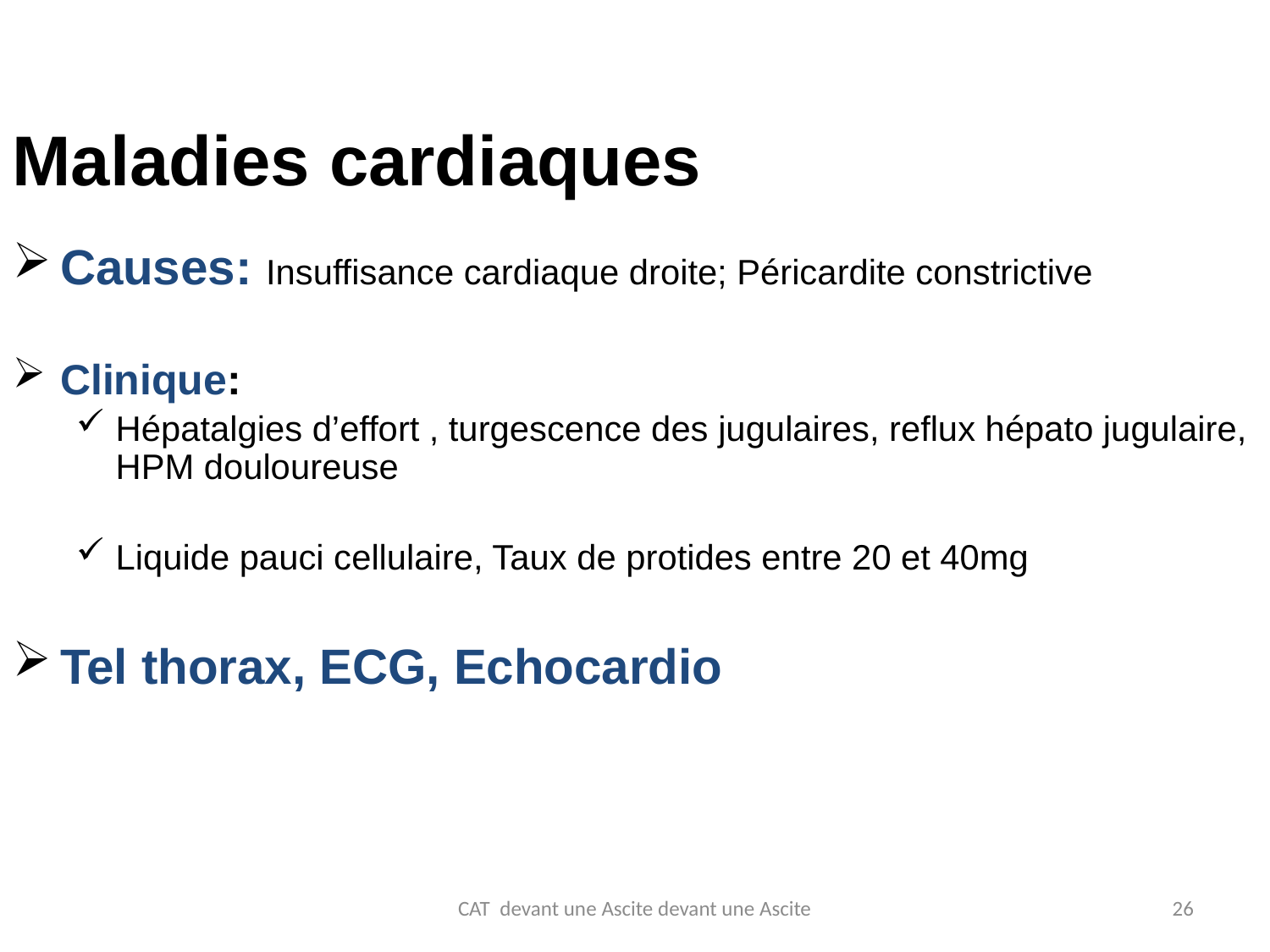

Maladies cardiaques
Causes: Insuffisance cardiaque droite; Péricardite constrictive

Clinique:
Hépatalgies d’effort , turgescence des jugulaires, reflux hépato jugulaire, HPM douloureuse

Liquide pauci cellulaire, Taux de protides entre 20 et 40mg

Tel thorax, ECG, Echocardio

CAT  devant une Ascite devant une Ascite
26